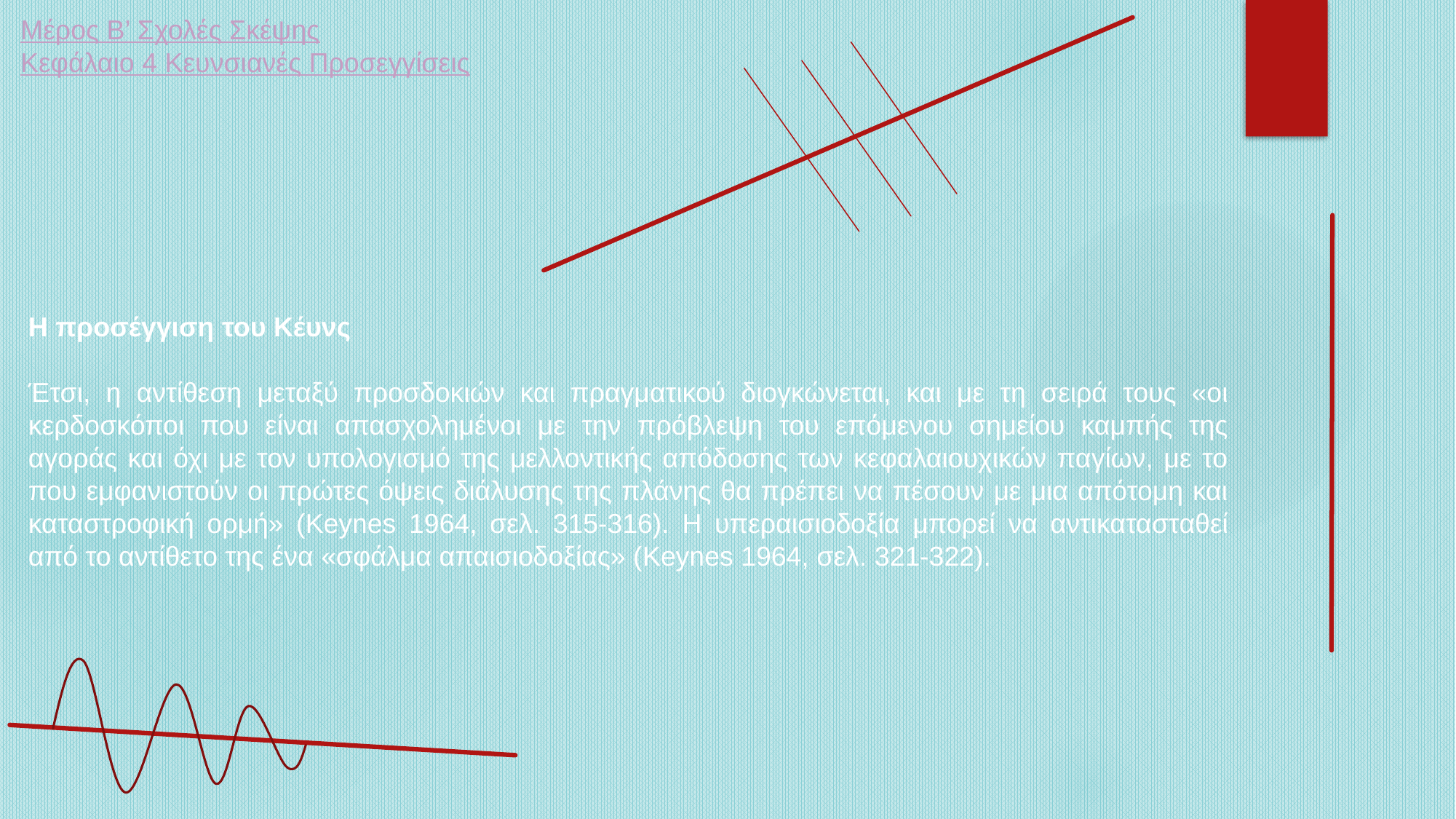

Μέρος Β’ Σχολές Σκέψης
Κεφάλαιο 4 Κευνσιανές Προσεγγίσεις
Η προσέγγιση του Κέυνς

Έτσι, η αντίθεση μεταξύ προσδοκιών και πραγματικού διογκώνεται, και με τη σειρά τους «οι κερδοσκόποι που είναι απασχολημένοι με την πρόβλεψη του επόμενου σημείου καμπής της αγοράς και όχι με τον υπολογισμό της μελλοντικής απόδοσης των κεφαλαιουχικών παγίων, με το που εμφανιστούν οι πρώτες όψεις διάλυσης της πλάνης θα πρέπει να πέσουν με μια απότομη και καταστροφική ορμή» (Keynes 1964, σελ. 315-316). Η υπεραισιοδοξία μπορεί να αντικατασταθεί από το αντίθετο της ένα «σφάλμα απαισιοδοξίας» (Keynes 1964, σελ. 321-322).